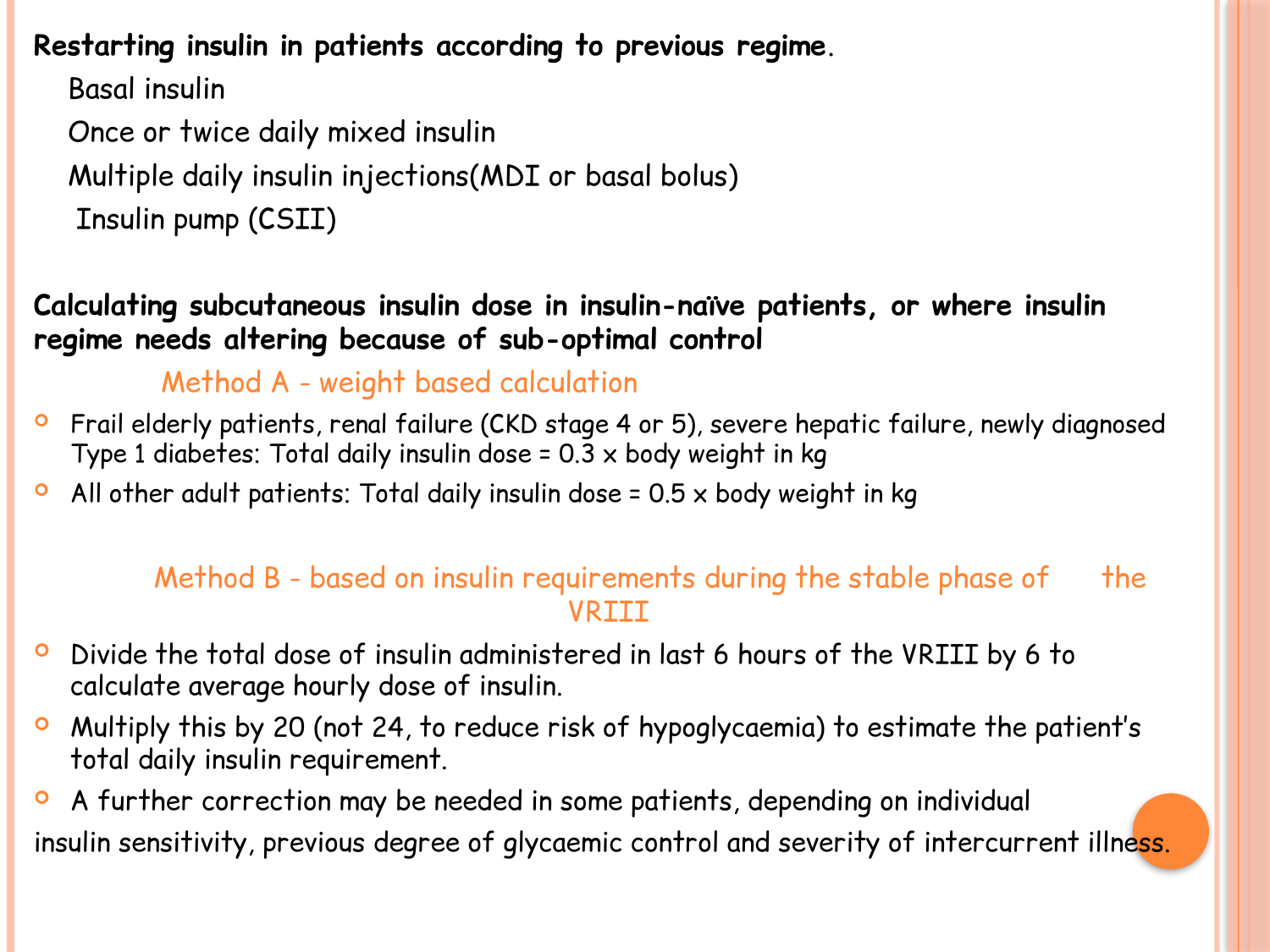

Restarting insulin in patients according to previous regime.
    Basal insulin
    Once or twice daily mixed insulin
    Multiple daily insulin injections(MDI or basal bolus)
     Insulin pump (CSII)

Calculating subcutaneous insulin dose in insulin-naïve patients, or where insulin regime needs altering because of sub-optimal control
               Method A - weight based calculation
Frail elderly patients, renal failure (CKD stage 4 or 5), severe hepatic failure, newly diagnosed Type 1 diabetes: Total daily insulin dose = 0.3 x body weight in kg
All other adult patients: Total daily insulin dose = 0.5 x body weight in kg

          Method B - based on insulin requirements during the stable phase of      the VRIII
Divide the total dose of insulin administered in last 6 hours of the VRIII by 6 to calculate average hourly dose of insulin.
Multiply this by 20 (not 24, to reduce risk of hypoglycaemia) to estimate the patient’s total daily insulin requirement.
A further correction may be needed in some patients, depending on individual
insulin sensitivity, previous degree of glycaemic control and severity of intercurrent illness.